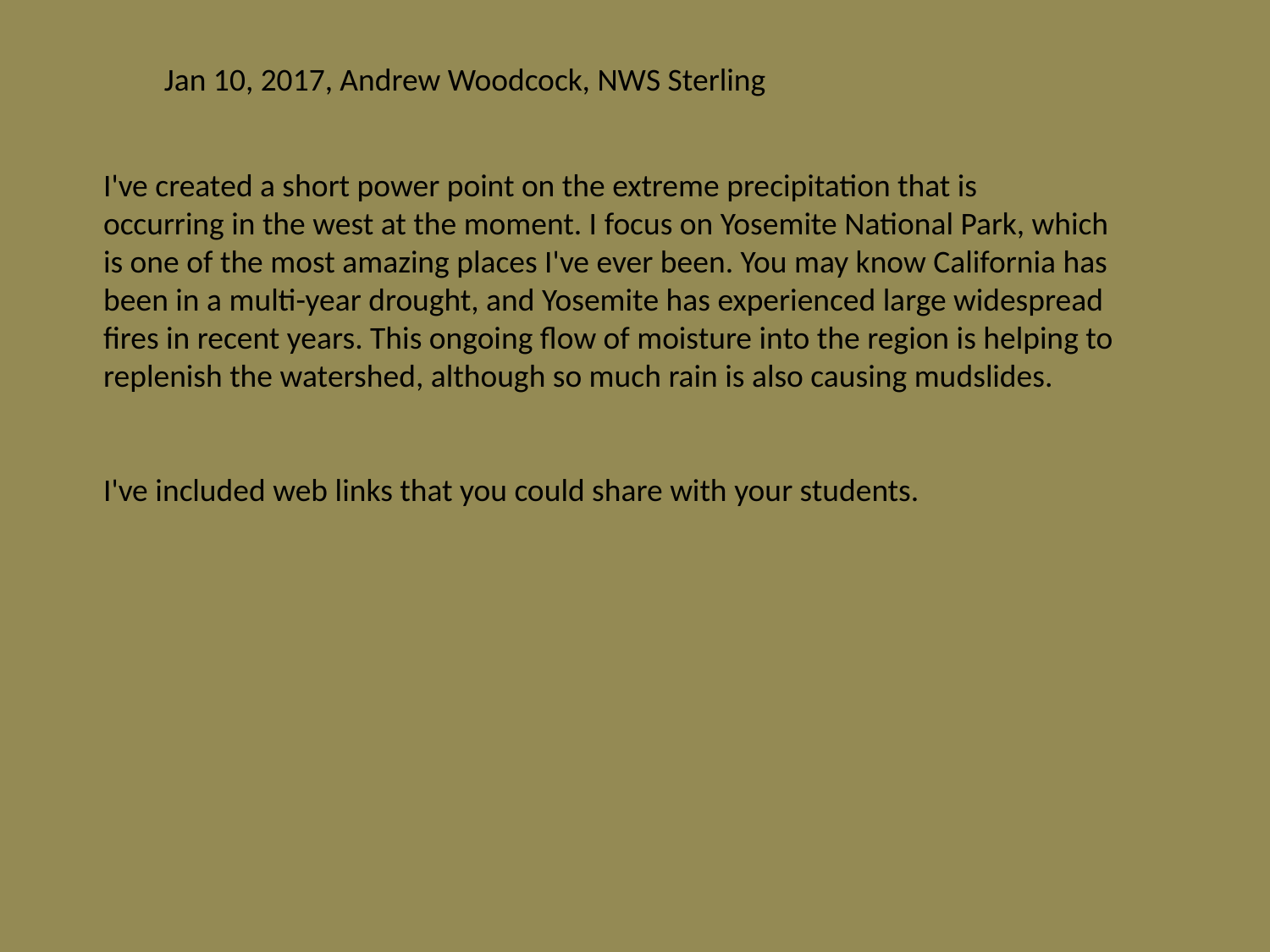

Jan 10, 2017, Andrew Woodcock, NWS Sterling
I've created a short power point on the extreme precipitation that is
occurring in the west at the moment. I focus on Yosemite National Park, which
is one of the most amazing places I've ever been. You may know California has
been in a multi-year drought, and Yosemite has experienced large widespread
fires in recent years. This ongoing flow of moisture into the region is helping to
replenish the watershed, although so much rain is also causing mudslides.

I've included web links that you could share with your students.